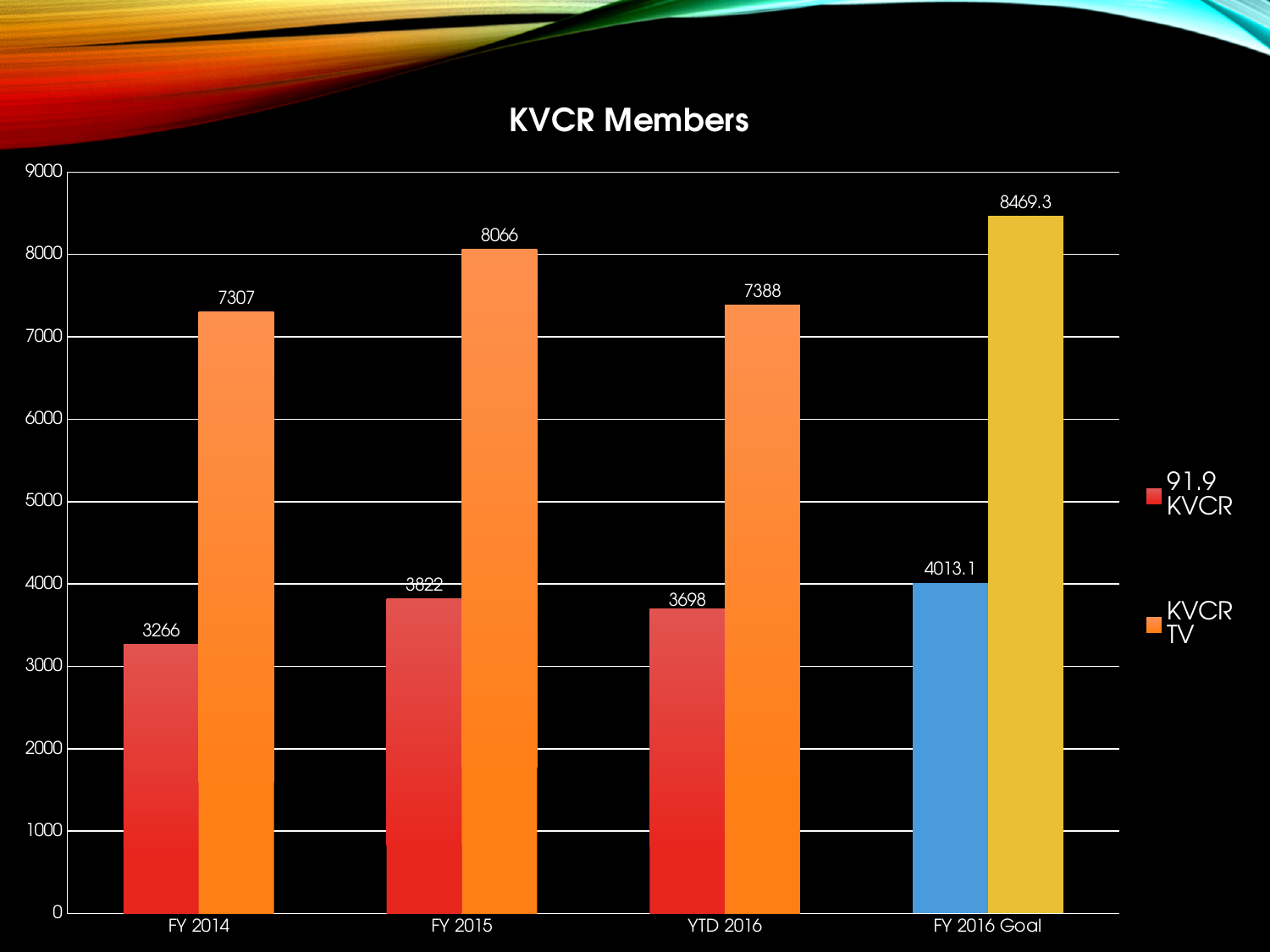

### Chart: KVCR Members

| Category | 91.9 KVCR | KVCR TV |
|---|---|---|
| FY 2014 | 3266.0 | 7307.0 |
| FY 2015 | 3822.0 | 8066.0 |
| YTD 2016 | 3698.0 | 7388.0 |
| FY 2016 Goal | 4013.1000000000004 | 8469.300000000001 |